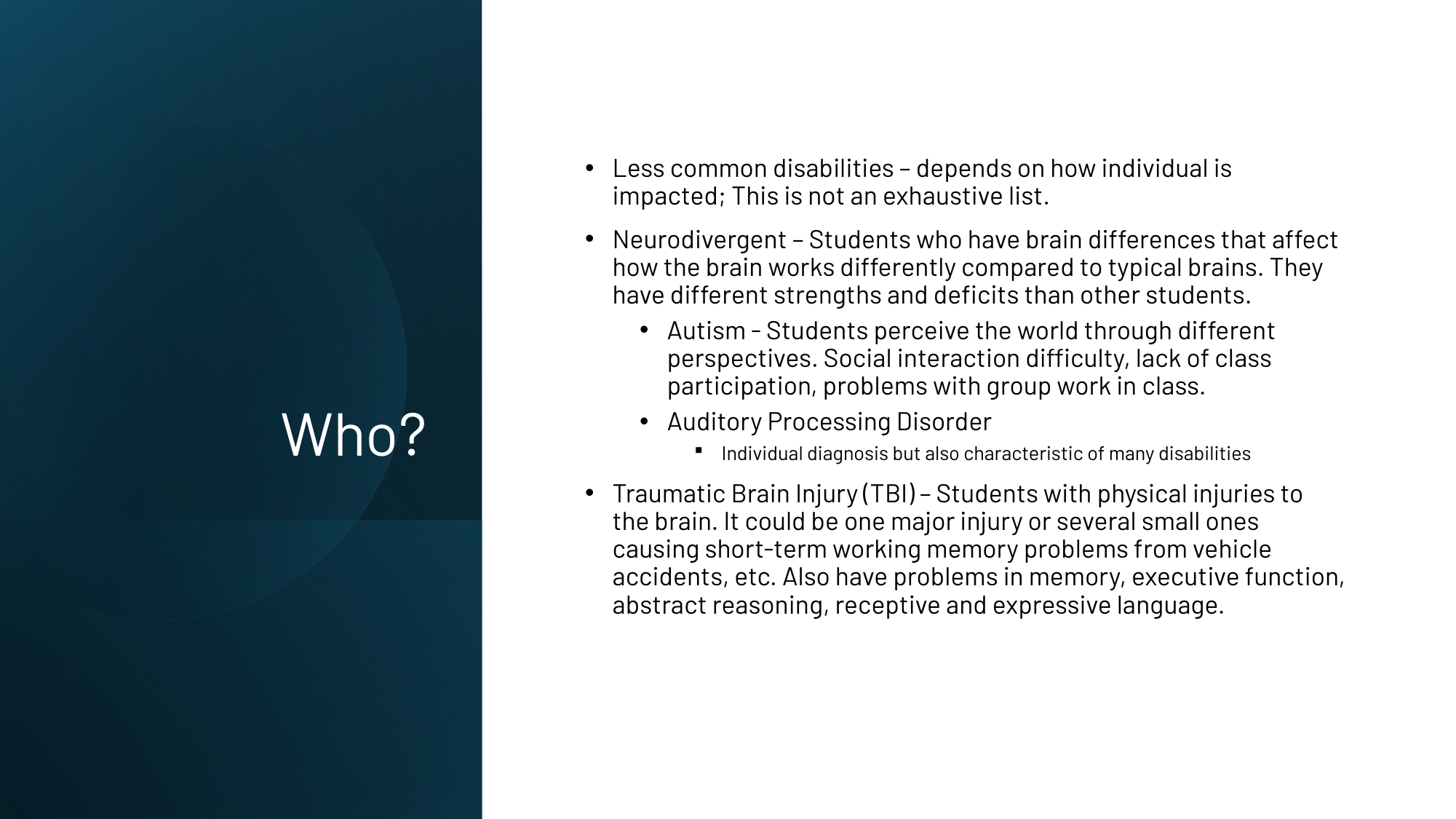

# Who?
Less common disabilities – depends on how individual is impacted; This is not an exhaustive list.
Neurodivergent – Students who have brain differences that affect how the brain works differently compared to typical brains. They have different strengths and deficits than other students.
Autism - Students perceive the world through different perspectives. Social interaction difficulty, lack of class participation, problems with group work in class.
Auditory Processing Disorder
Individual diagnosis but also characteristic of many disabilities
Traumatic Brain Injury (TBI) – Students with physical injuries to the brain. It could be one major injury or several small ones causing short-term working memory problems from vehicle accidents, etc. Also have problems in memory, executive function, abstract reasoning, receptive and expressive language.